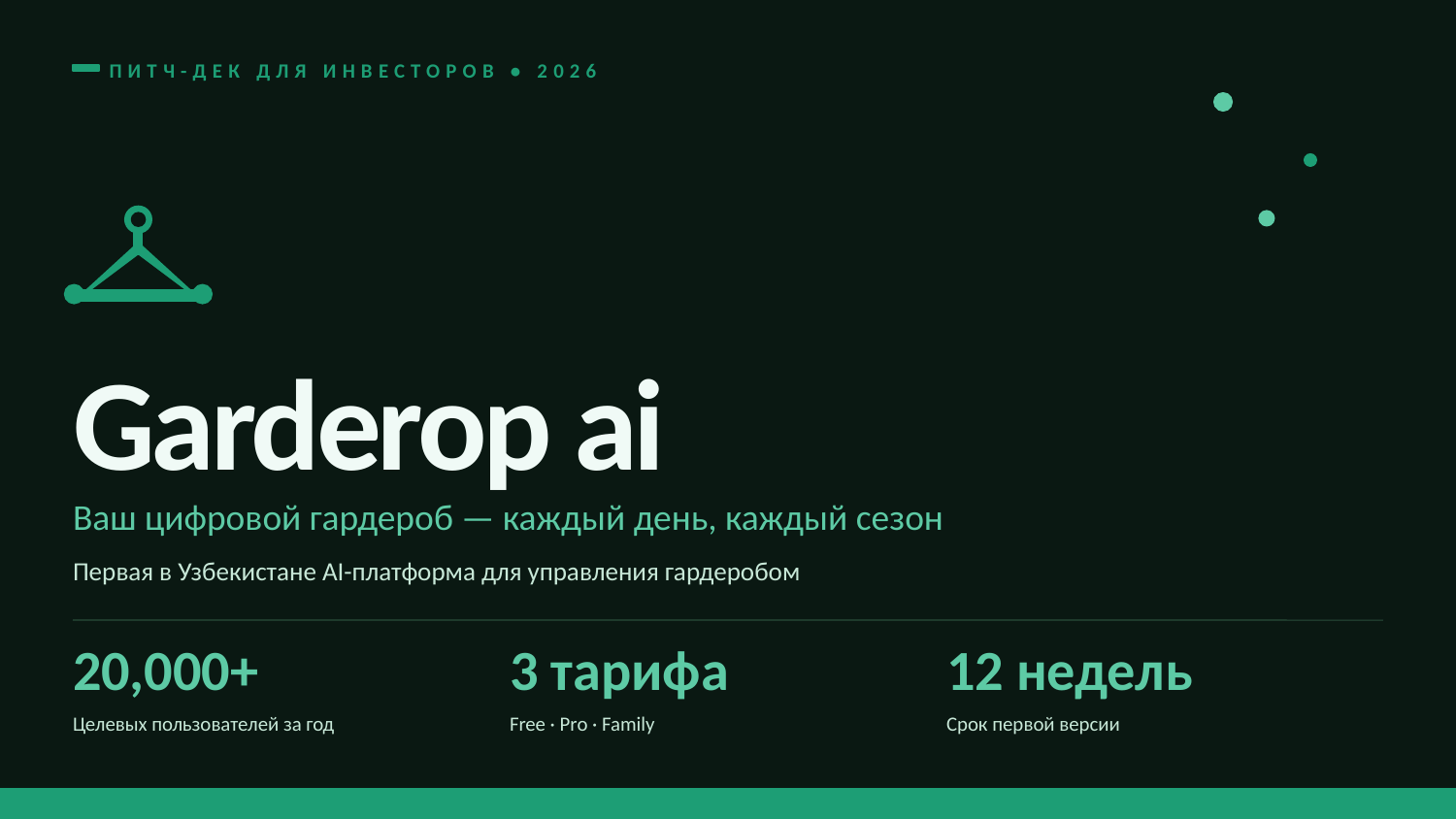

ПИТЧ-ДЕК ДЛЯ ИНВЕСТОРОВ • 2026

Garderop ai
Ваш цифровой гардероб — каждый день, каждый сезон
Первая в Узбекистане AI-платформа для управления гардеробом

20,000+
3 тарифа
12 недель
Целевых пользователей за год
Free · Pro · Family
Срок первой версии